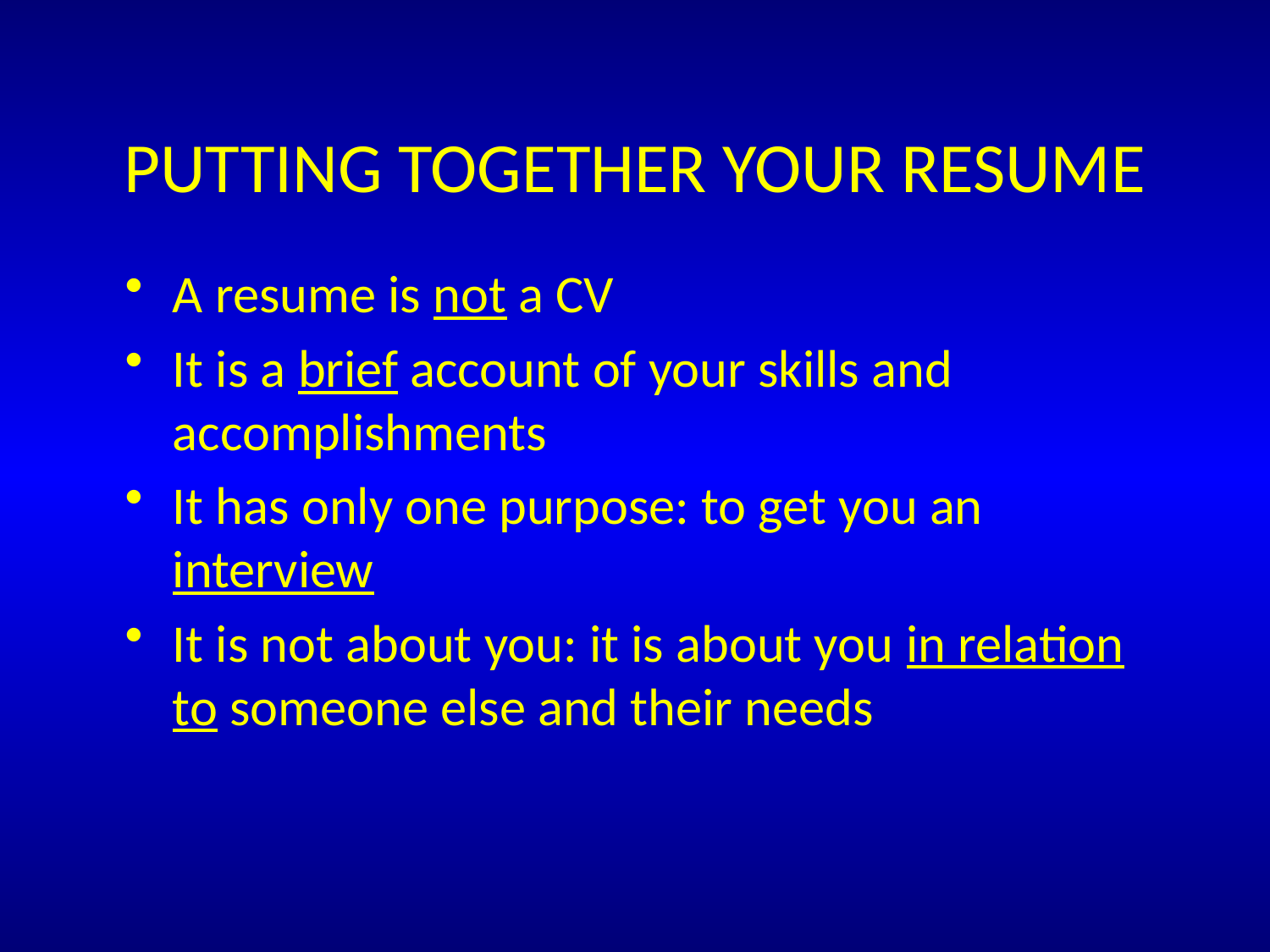

# Putting Together Your Resume
A resume is not a CV
It is a brief account of your skills and accomplishments
It has only one purpose: to get you an interview
It is not about you: it is about you in relation to someone else and their needs